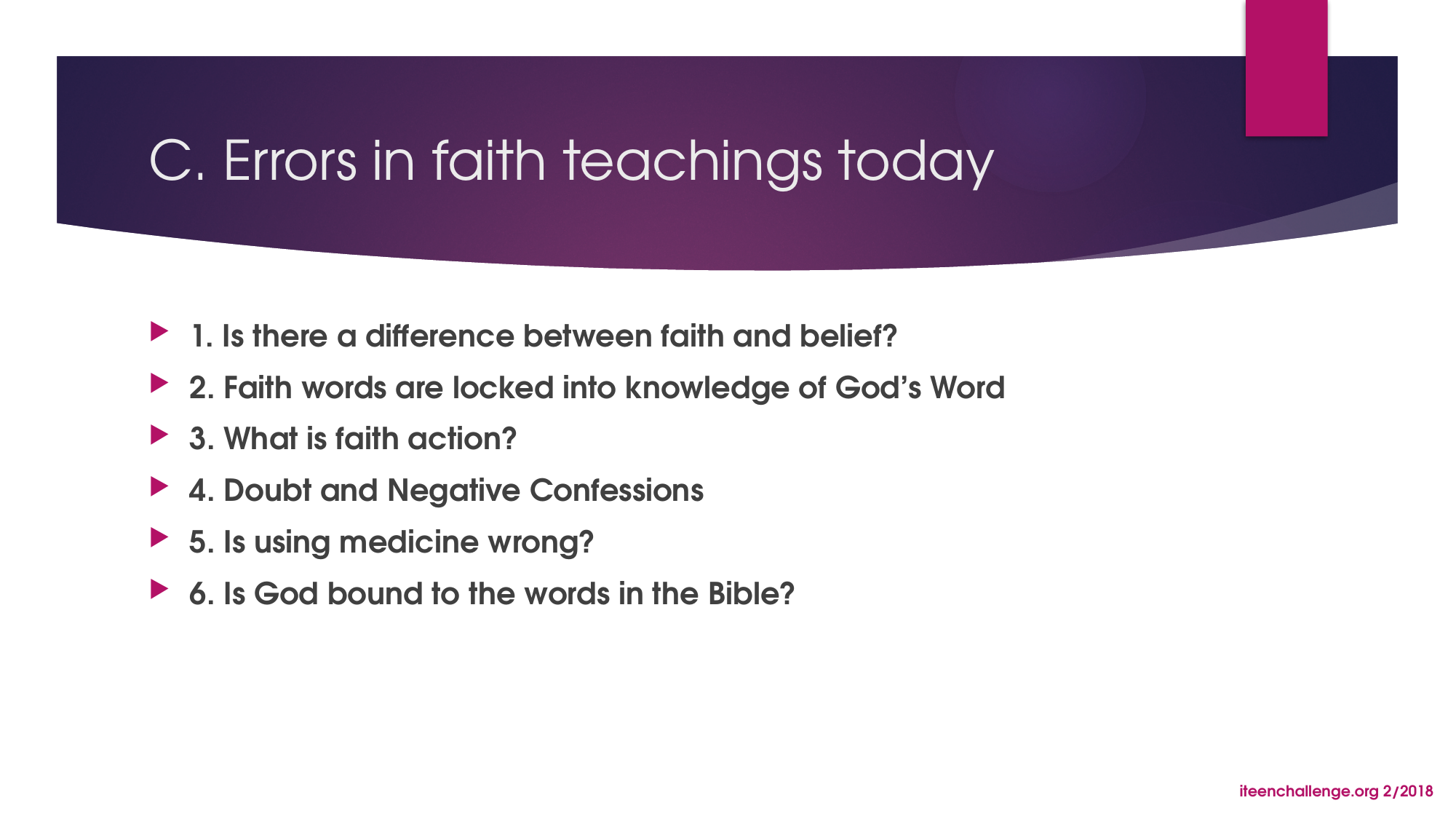

# C. Errors in faith teachings today
1. Is there a difference between faith and belief?
2. Faith words are locked into knowledge of God’s Word
3. What is faith action?
4. Doubt and Negative Confessions
5. Is using medicine wrong?
6. Is God bound to the words in the Bible?

iteenchallenge.org 2/2018